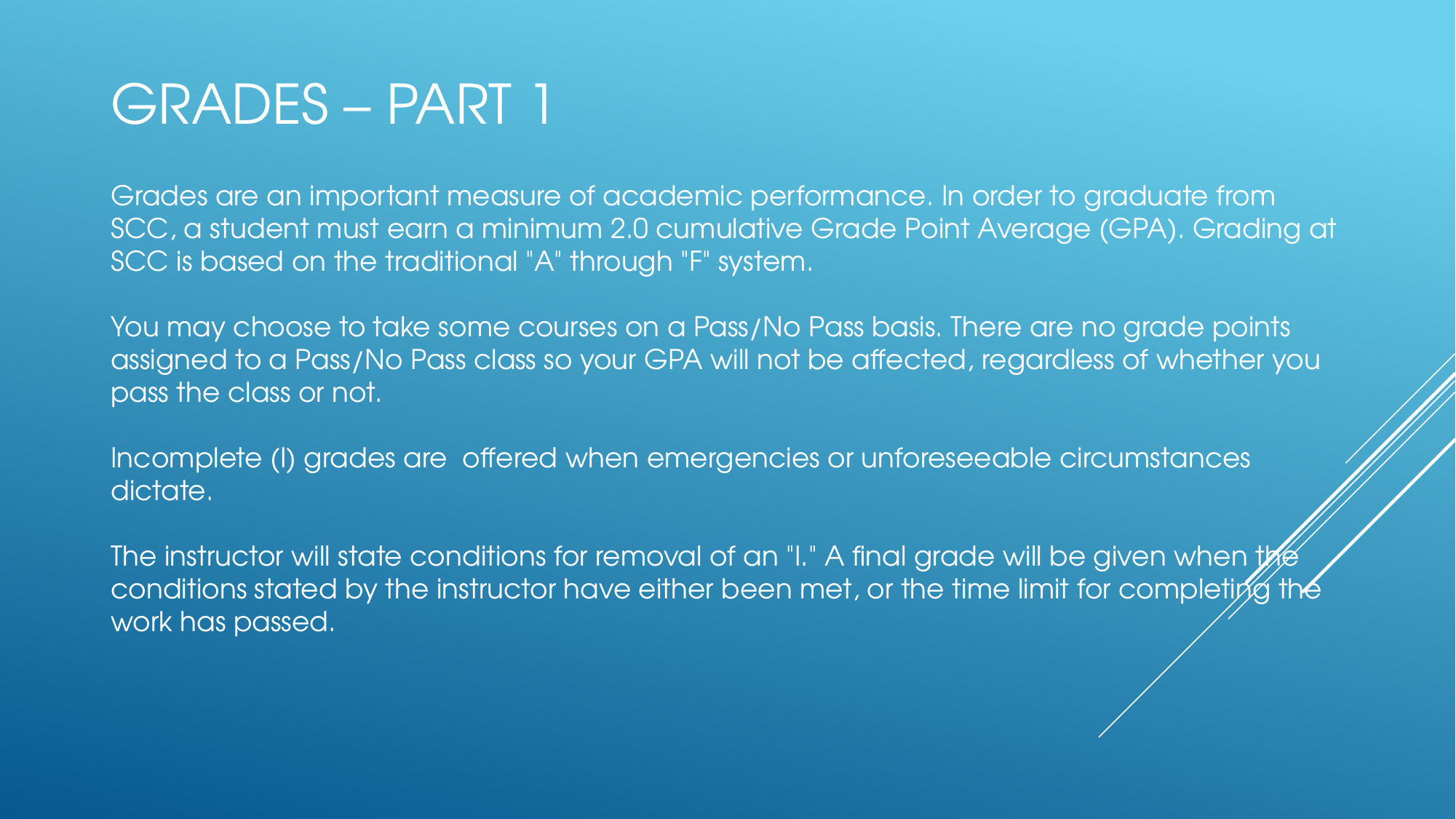

# Grades – Part 1
Grades are an important measure of academic performance. In order to graduate from SCC, a student must earn a minimum 2.0 cumulative Grade Point Average (GPA). Grading at SCC is based on the traditional "A" through "F" system.
You may choose to take some courses on a Pass/No Pass basis. There are no grade points assigned to a Pass/No Pass class so your GPA will not be affected, regardless of whether you pass the class or not.
Incomplete (I) grades are  offered when emergencies or unforeseeable circumstances dictate.
The instructor will state conditions for removal of an "I." A final grade will be given when the conditions stated by the instructor have either been met, or the time limit for completing the work has passed.